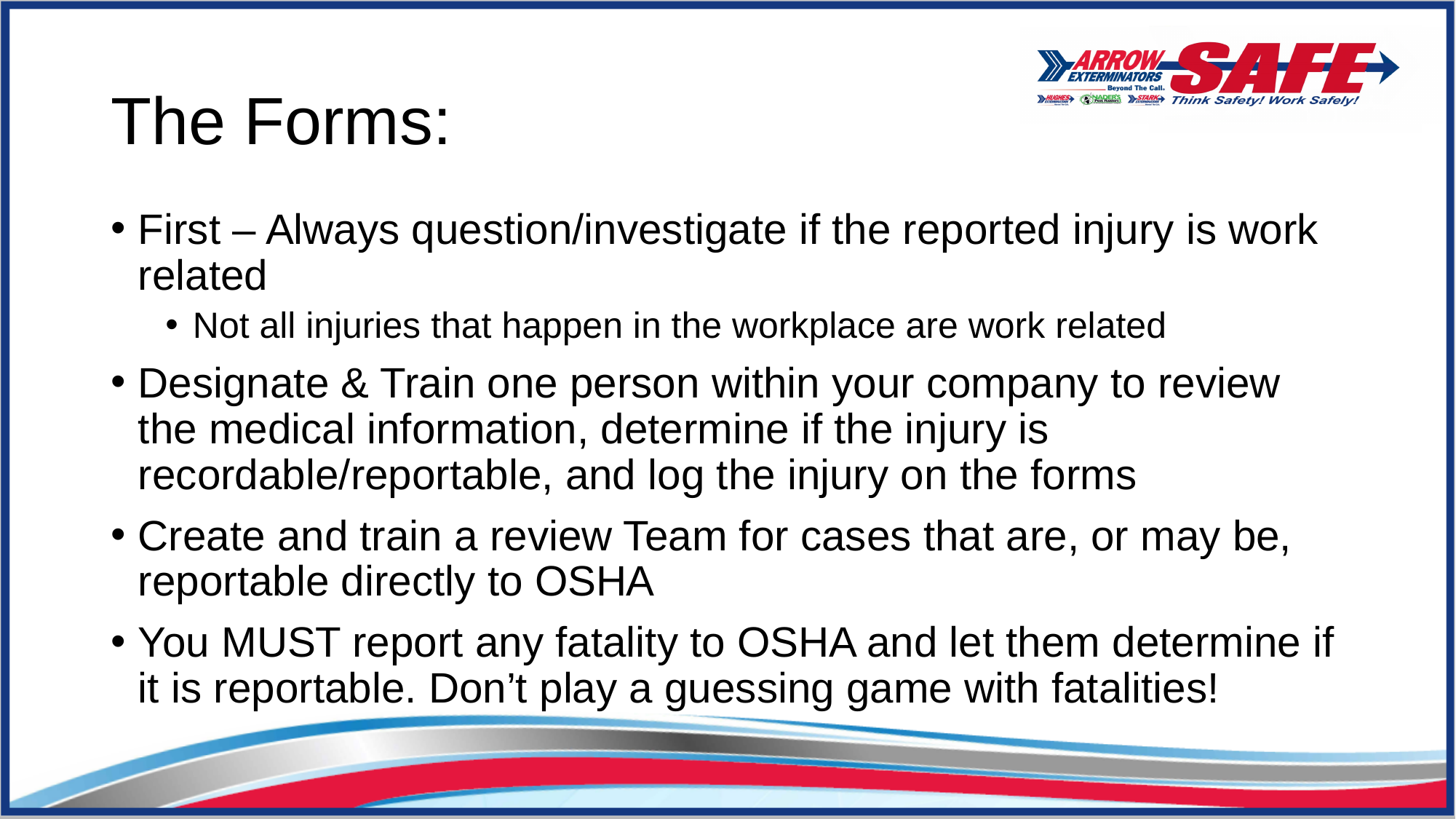

# The Forms:
First – Always question/investigate if the reported injury is work related
Not all injuries that happen in the workplace are work related
Designate & Train one person within your company to review the medical information, determine if the injury is recordable/reportable, and log the injury on the forms
Create and train a review Team for cases that are, or may be, reportable directly to OSHA
You MUST report any fatality to OSHA and let them determine if it is reportable. Don’t play a guessing game with fatalities!